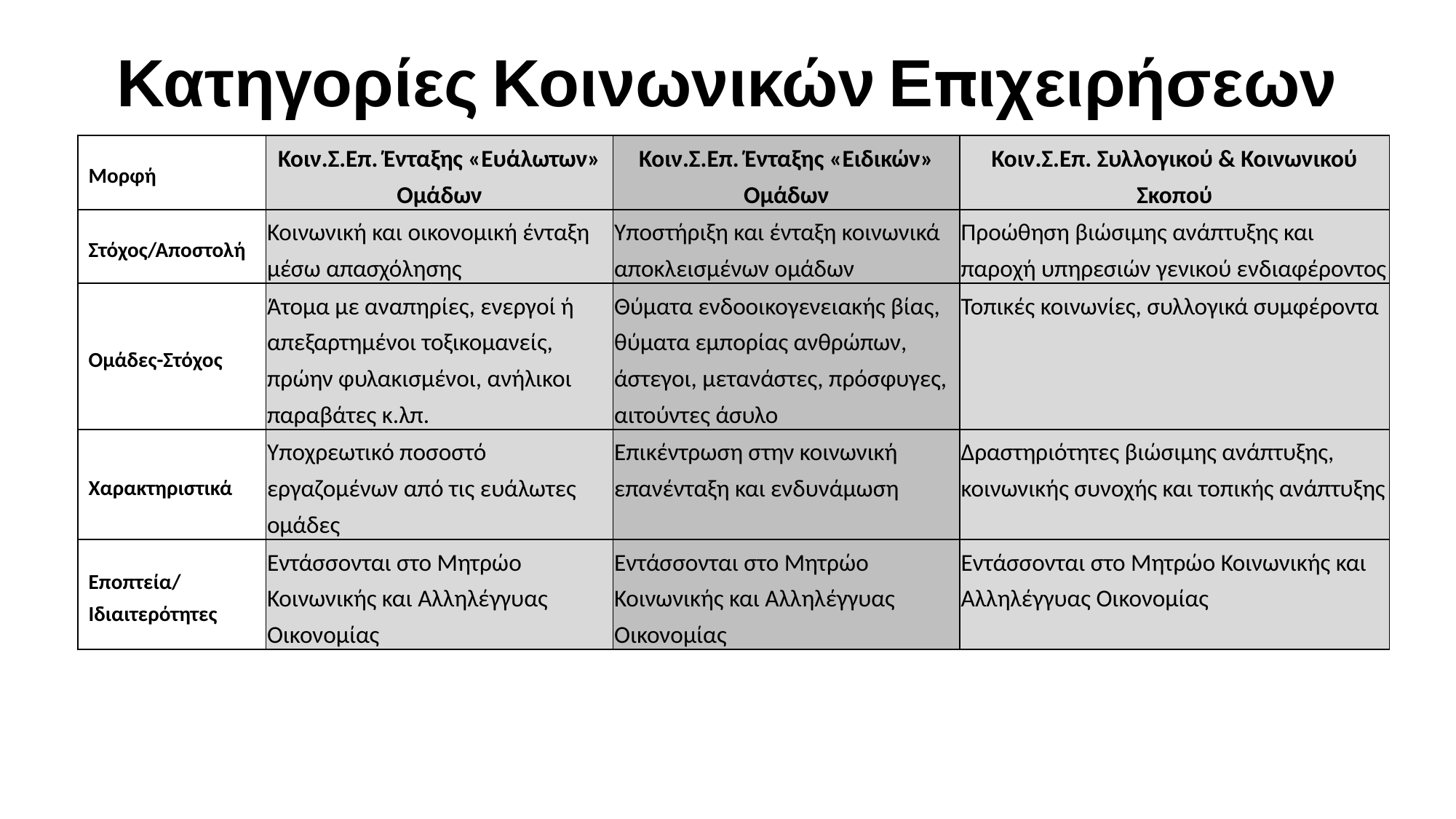

# Κατηγορίες Κοινωνικών Επιχειρήσεων
| Μορφή | Κοιν.Σ.Επ. Ένταξης «Ευάλωτων» Ομάδων | Κοιν.Σ.Επ. Ένταξης «Ειδικών» Ομάδων | Κοιν.Σ.Επ. Συλλογικού & Κοινωνικού Σκοπού |
| --- | --- | --- | --- |
| Στόχος/Αποστολή | Κοινωνική και οικονομική ένταξη μέσω απασχόλησης | Υποστήριξη και ένταξη κοινωνικά αποκλεισμένων ομάδων | Προώθηση βιώσιμης ανάπτυξης και παροχή υπηρεσιών γενικού ενδιαφέροντος |
| Ομάδες-Στόχος | Άτομα με αναπηρίες, ενεργοί ή απεξαρτημένοι τοξικομανείς, πρώην φυλακισμένοι, ανήλικοι παραβάτες κ.λπ. | Θύματα ενδοοικογενειακής βίας, θύματα εμπορίας ανθρώπων, άστεγοι, μετανάστες, πρόσφυγες, αιτούντες άσυλο | Τοπικές κοινωνίες, συλλογικά συμφέροντα |
| Χαρακτηριστικά | Υποχρεωτικό ποσοστό εργαζομένων από τις ευάλωτες ομάδες | Επικέντρωση στην κοινωνική επανένταξη και ενδυνάμωση | Δραστηριότητες βιώσιμης ανάπτυξης, κοινωνικής συνοχής και τοπικής ανάπτυξης |
| Εποπτεία/ Ιδιαιτερότητες | Εντάσσονται στο Μητρώο Κοινωνικής και Αλληλέγγυας Οικονομίας | Εντάσσονται στο Μητρώο Κοινωνικής και Αλληλέγγυας Οικονομίας | Εντάσσονται στο Μητρώο Κοινωνικής και Αλληλέγγυας Οικονομίας |